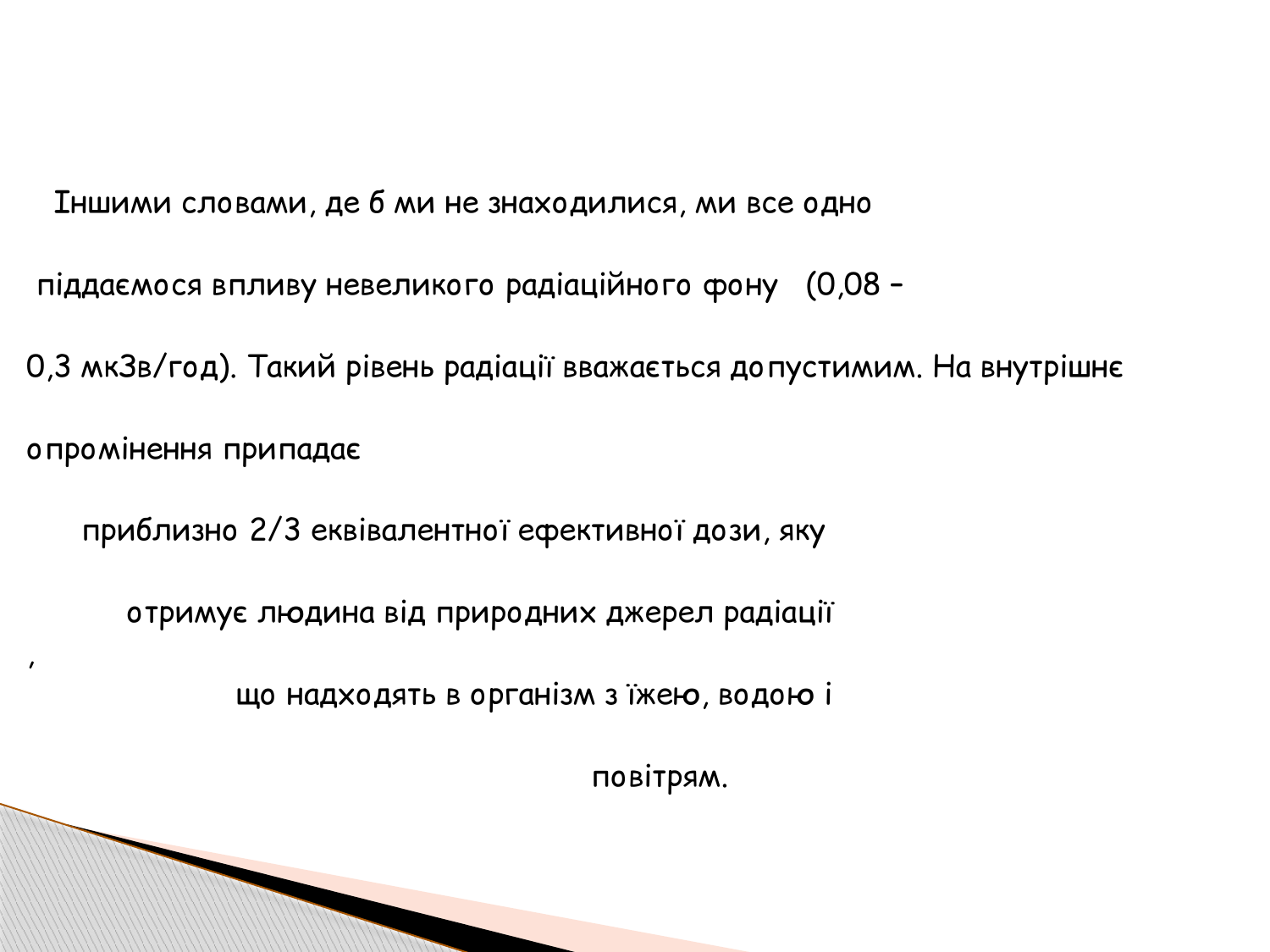

Іншими словами, де б ми не знаходилися, ми все одно

 піддаємося впливу невеликого радіаційного фону   (0,08 –

0,3 мкЗв/год). Такий рівень радіації вважається допустимим. На внутрішнє

опромінення припадає

      приблизно 2/3 еквівалентної ефективної дози, яку

           отримує людина від природних джерел радіації
,
                       що надходять в організм з їжею, водою і

                                                              повітрям.